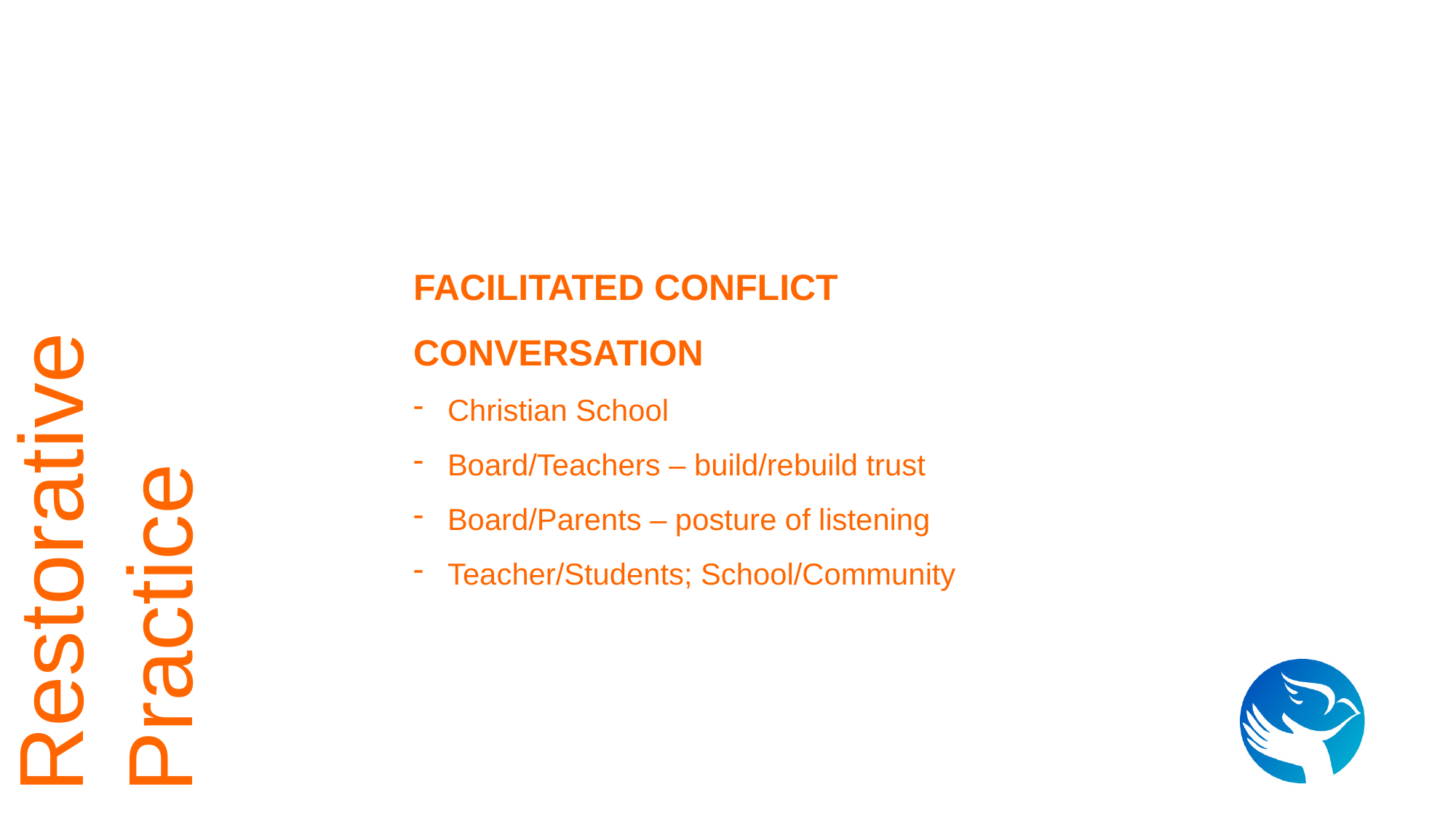

Facilitated Conflict Conversation
Christian School
Board/Teachers – build/rebuild trust
Board/Parents – posture of listening
Teacher/Students; School/Community